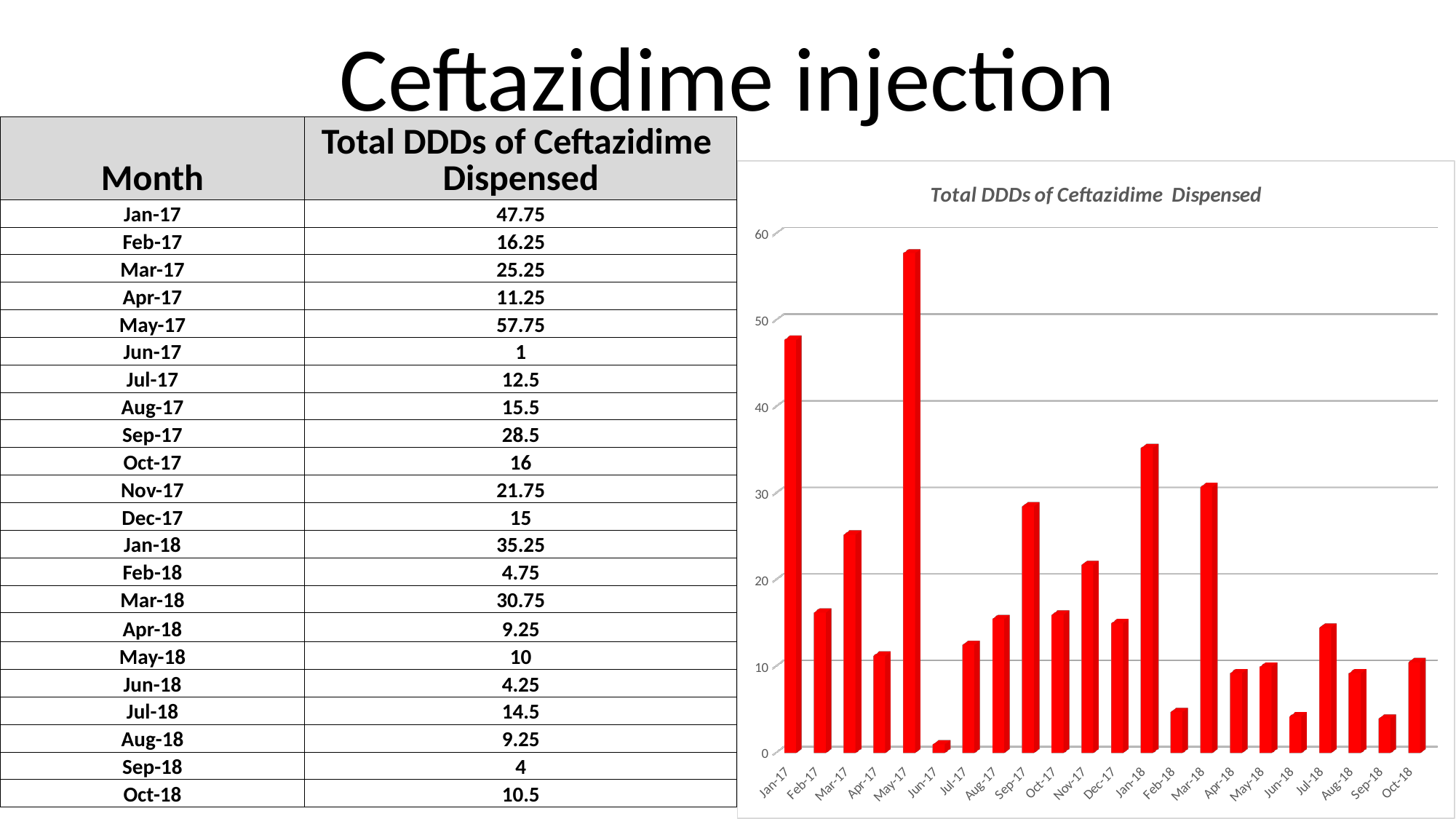

# Ceftazidime injection
| Month | Total DDDs of Ceftazidime Dispensed |
| --- | --- |
| Jan-17 | 47.75 |
| Feb-17 | 16.25 |
| Mar-17 | 25.25 |
| Apr-17 | 11.25 |
| May-17 | 57.75 |
| Jun-17 | 1 |
| Jul-17 | 12.5 |
| Aug-17 | 15.5 |
| Sep-17 | 28.5 |
| Oct-17 | 16 |
| Nov-17 | 21.75 |
| Dec-17 | 15 |
| Jan-18 | 35.25 |
| Feb-18 | 4.75 |
| Mar-18 | 30.75 |
| Apr-18 | 9.25 |
| May-18 | 10 |
| Jun-18 | 4.25 |
| Jul-18 | 14.5 |
| Aug-18 | 9.25 |
| Sep-18 | 4 |
| Oct-18 | 10.5 |

[unsupported chart]